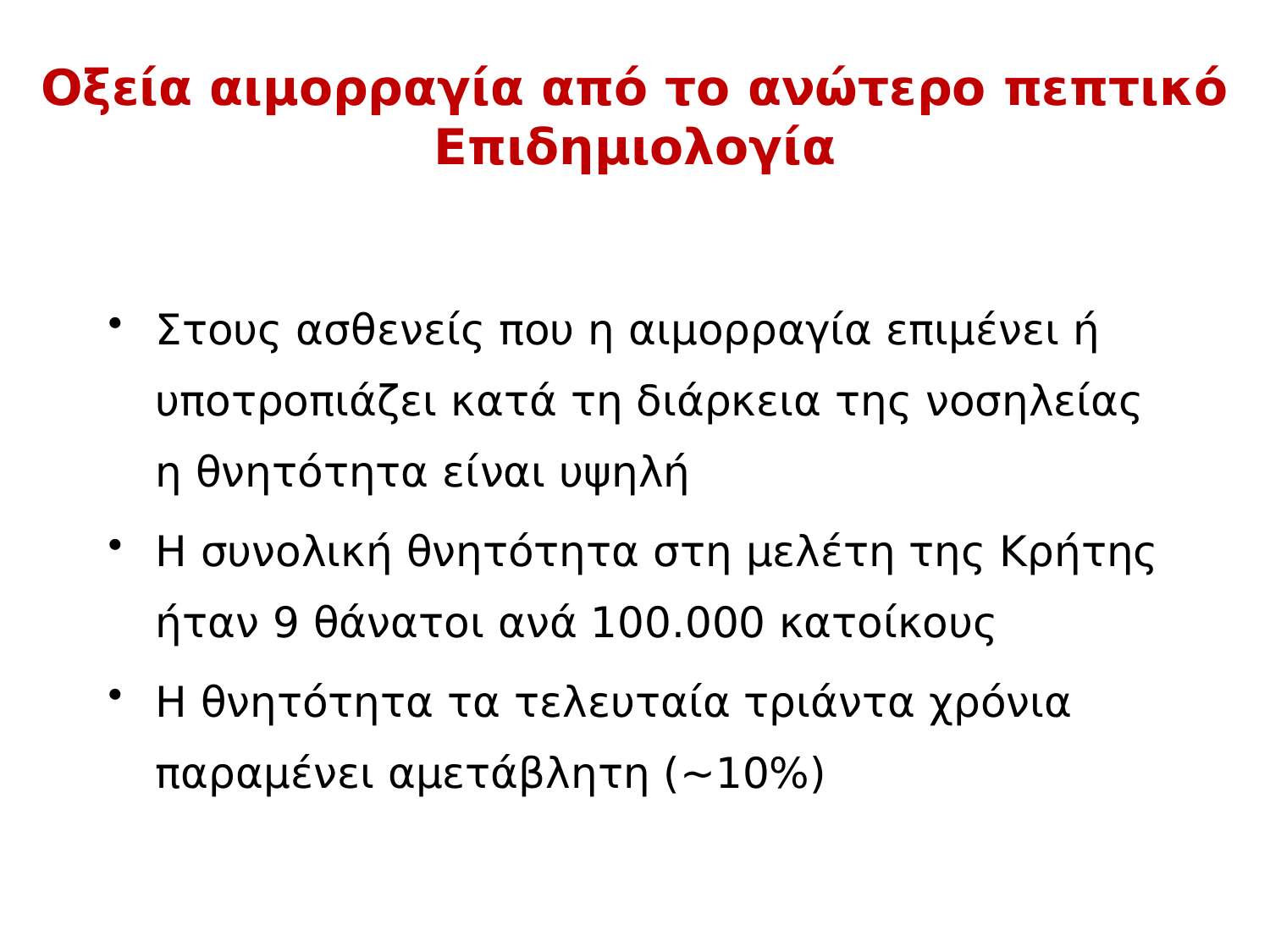

# Οξεία αιμορραγία από το ανώτερο πεπτικό Επιδημιολογία
Στους ασθενείς που η αιμορραγία επιμένει ή υποτροπιάζει κατά τη διάρκεια της νοσηλείας η θνητότητα είναι υψηλή
Η συνολική θνητότητα στη μελέτη της Κρήτης ήταν 9 θάνατοι ανά 100.000 κατοίκους
Η θνητότητα τα τελευταία τριάντα χρόνια παραμένει αμετάβλητη (~10%)